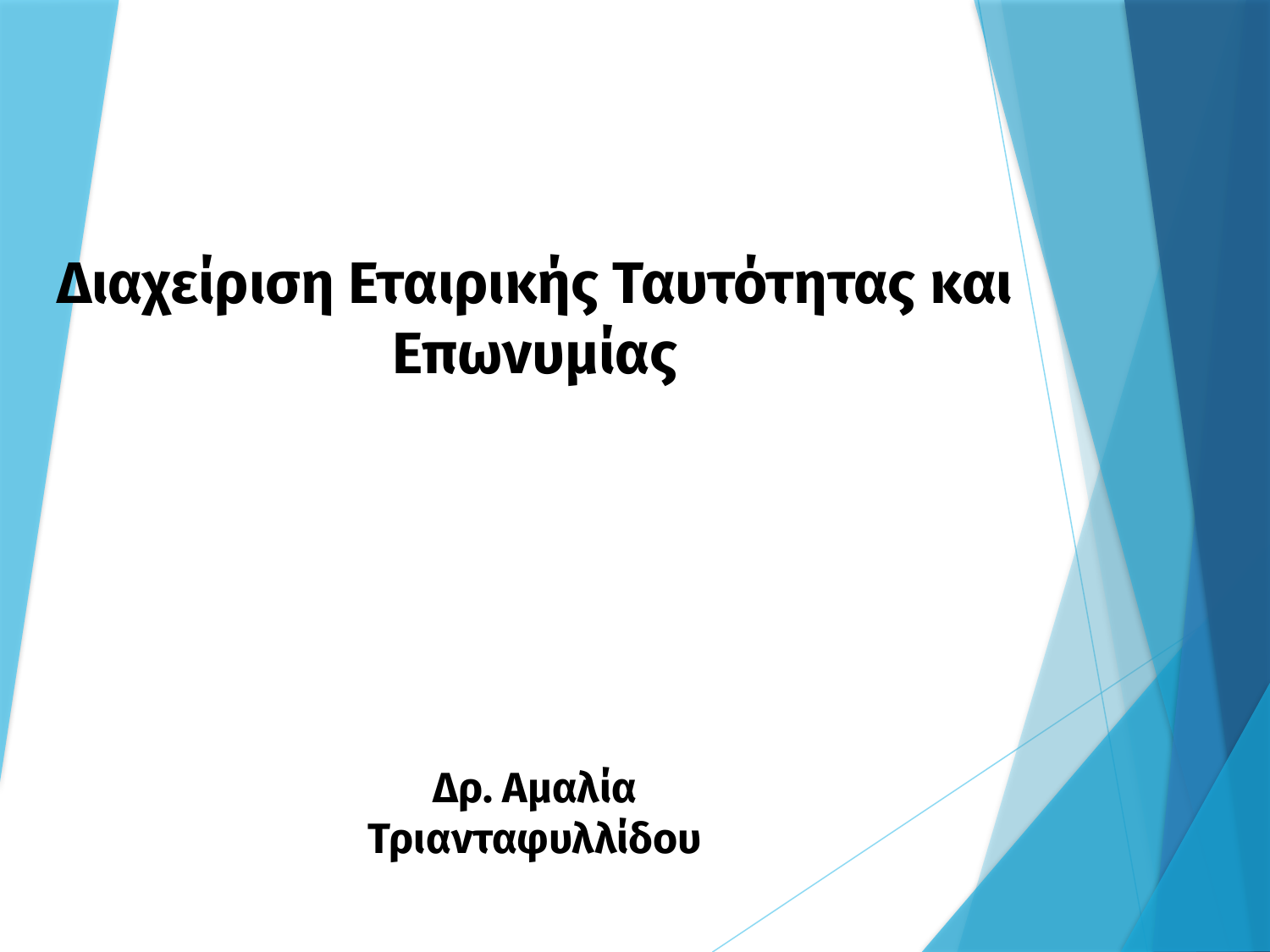

# Διαχείριση Εταιρικής Ταυτότητας και Επωνυμίας
Δρ. Αμαλία Τριανταφυλλίδου